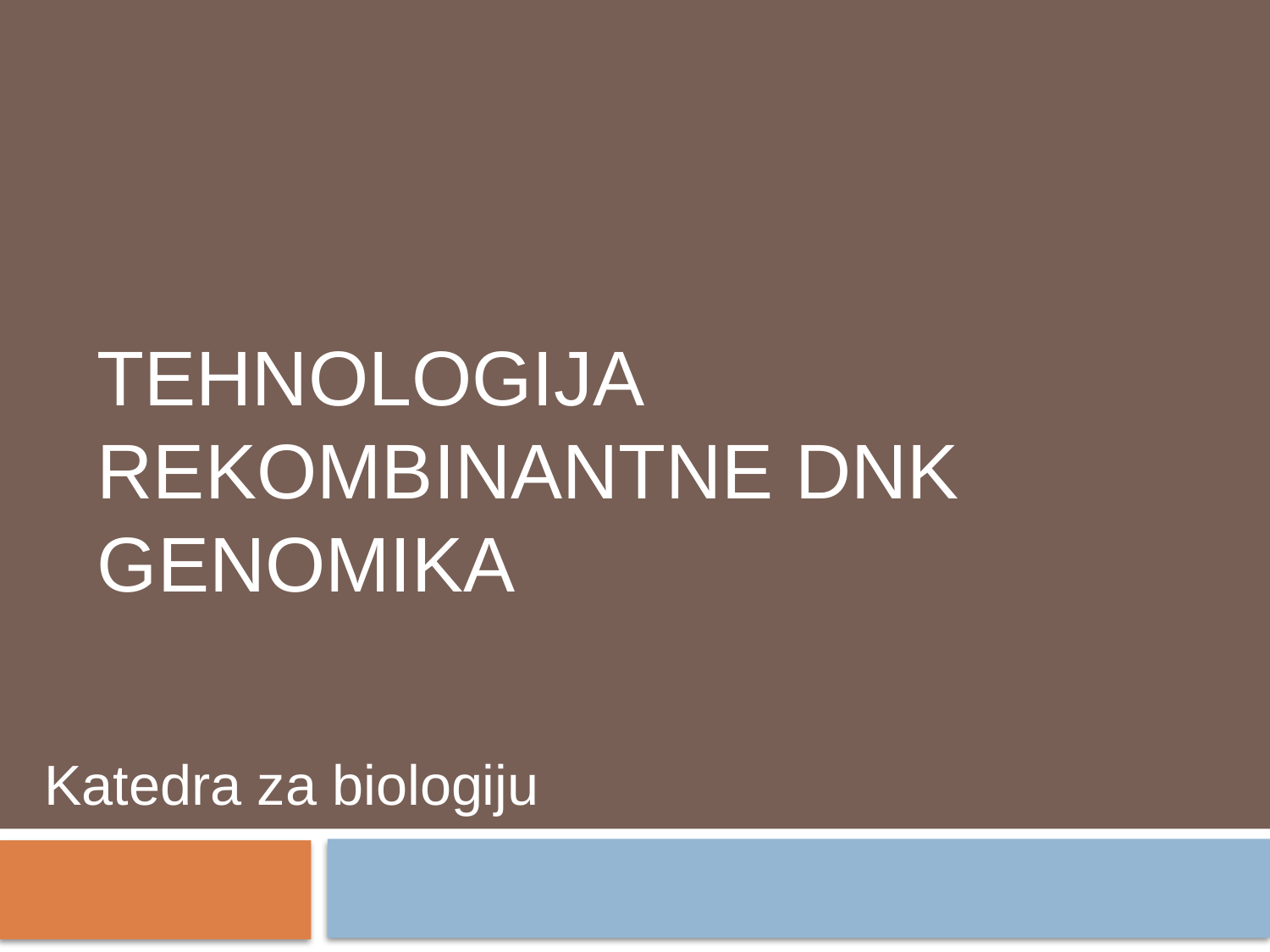

# TEHNOLOGIJA REKOMBINANTNE DNK GENOMIKA
Katedra za biologiju